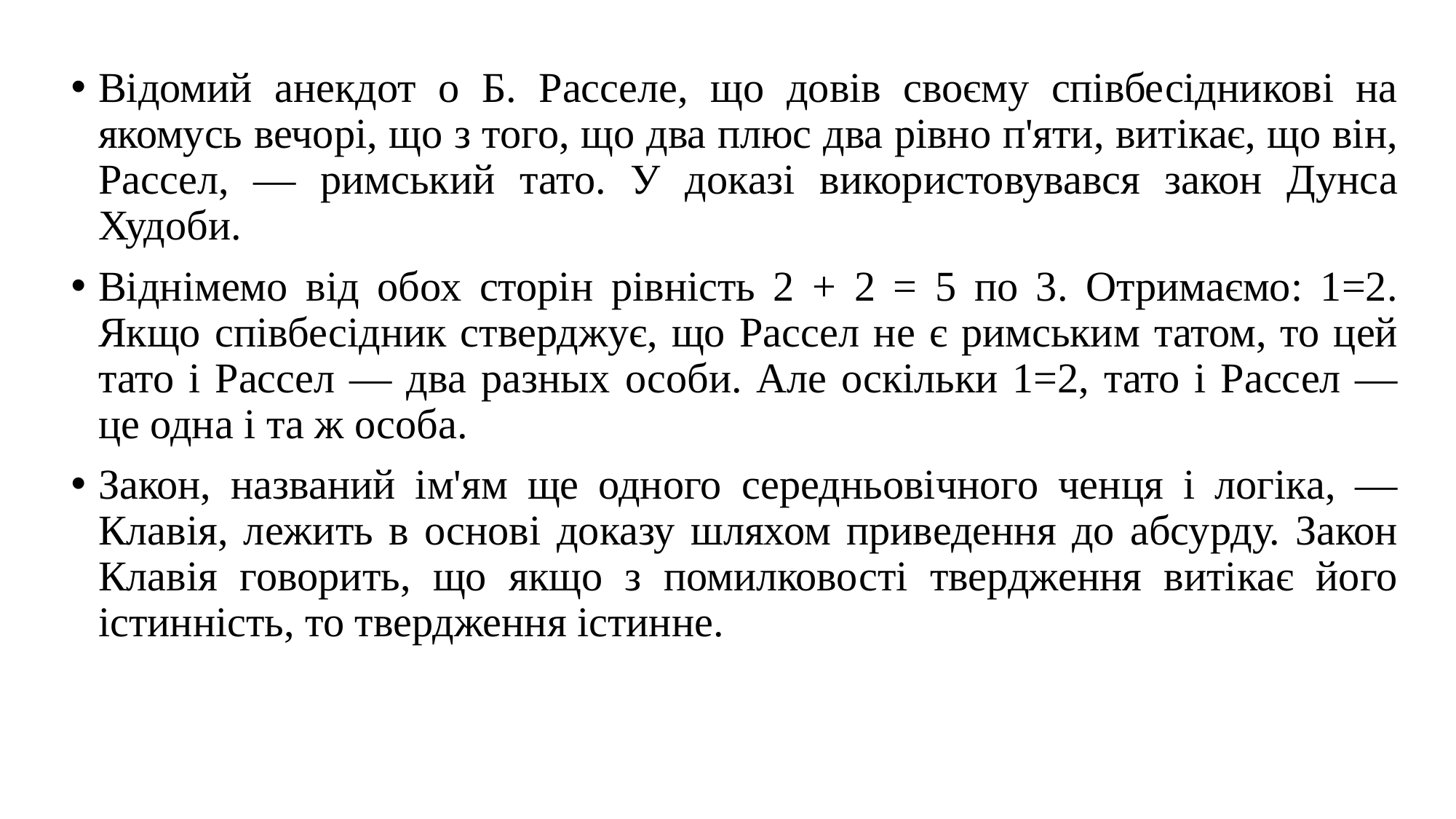

Відомий анекдот о Б. Расселе, що довів своєму співбесідникові на якомусь вечорі, що з того, що два плюс два рівно п'яти, витікає, що він, Рассел, — римський тато. У доказі використовувався закон Дунса Худоби.
Віднімемо від обох сторін рівність 2 + 2 = 5 по 3. Отримаємо: 1=2. Якщо співбесідник стверджує, що Рассел не є римським татом, то цей тато і Рассел — два разных особи. Але оскільки 1=2, тато і Рассел — це одна і та ж особа.
Закон, названий ім'ям ще одного середньовічного ченця і логіка, — Клавія, лежить в основі доказу шляхом приведення до абсурду. Закон Клавія говорить, що якщо з помилковості твердження витікає його істинність, то твердження істинне.